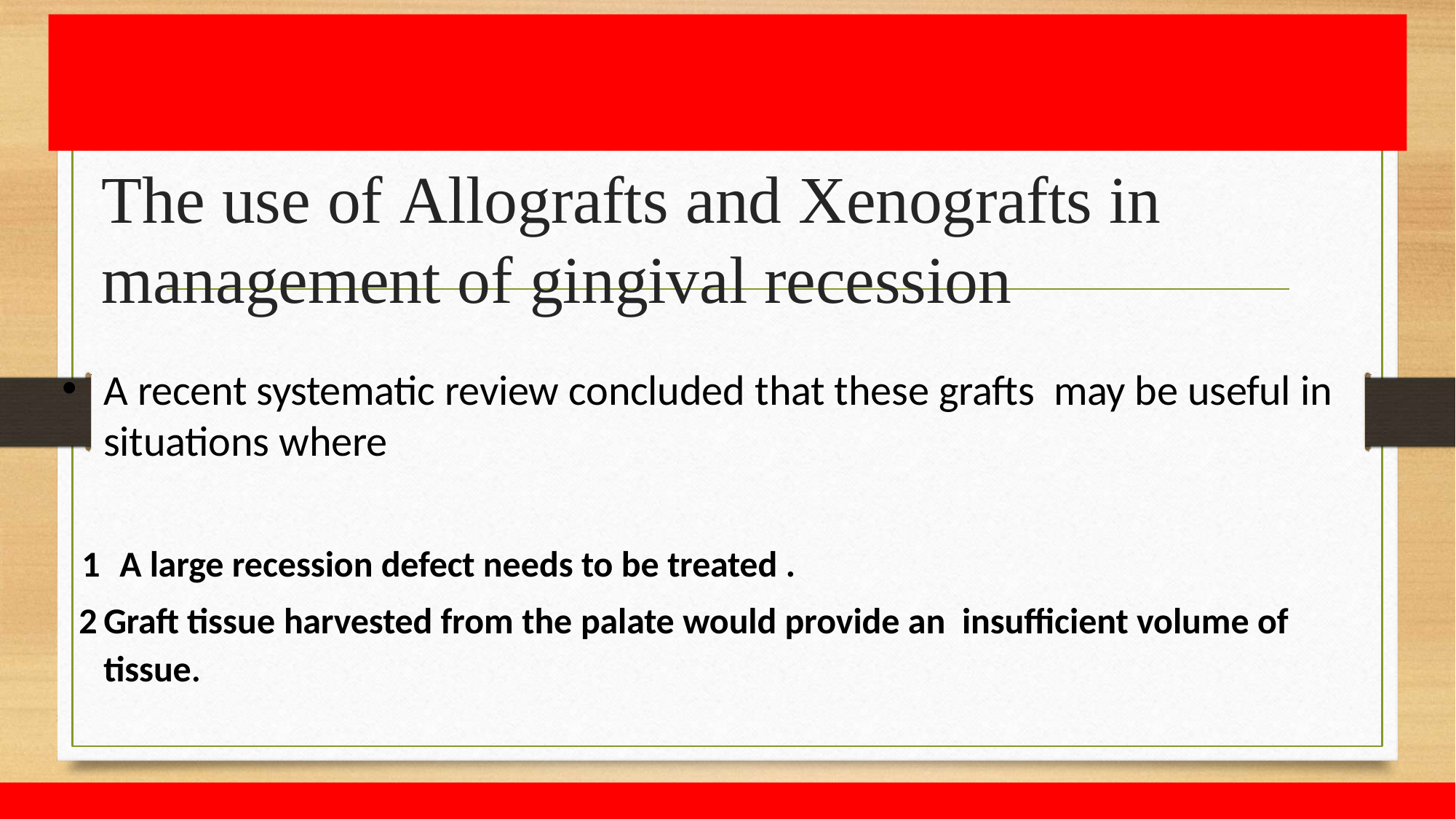

# The use of Allografts and Xenografts in  management of gingival recession

A recent systematic review concluded that these grafts  may be useful in situations where

A large recession defect needs to be treated .
Graft tissue harvested from the palate would provide an  insufficient volume of tissue.